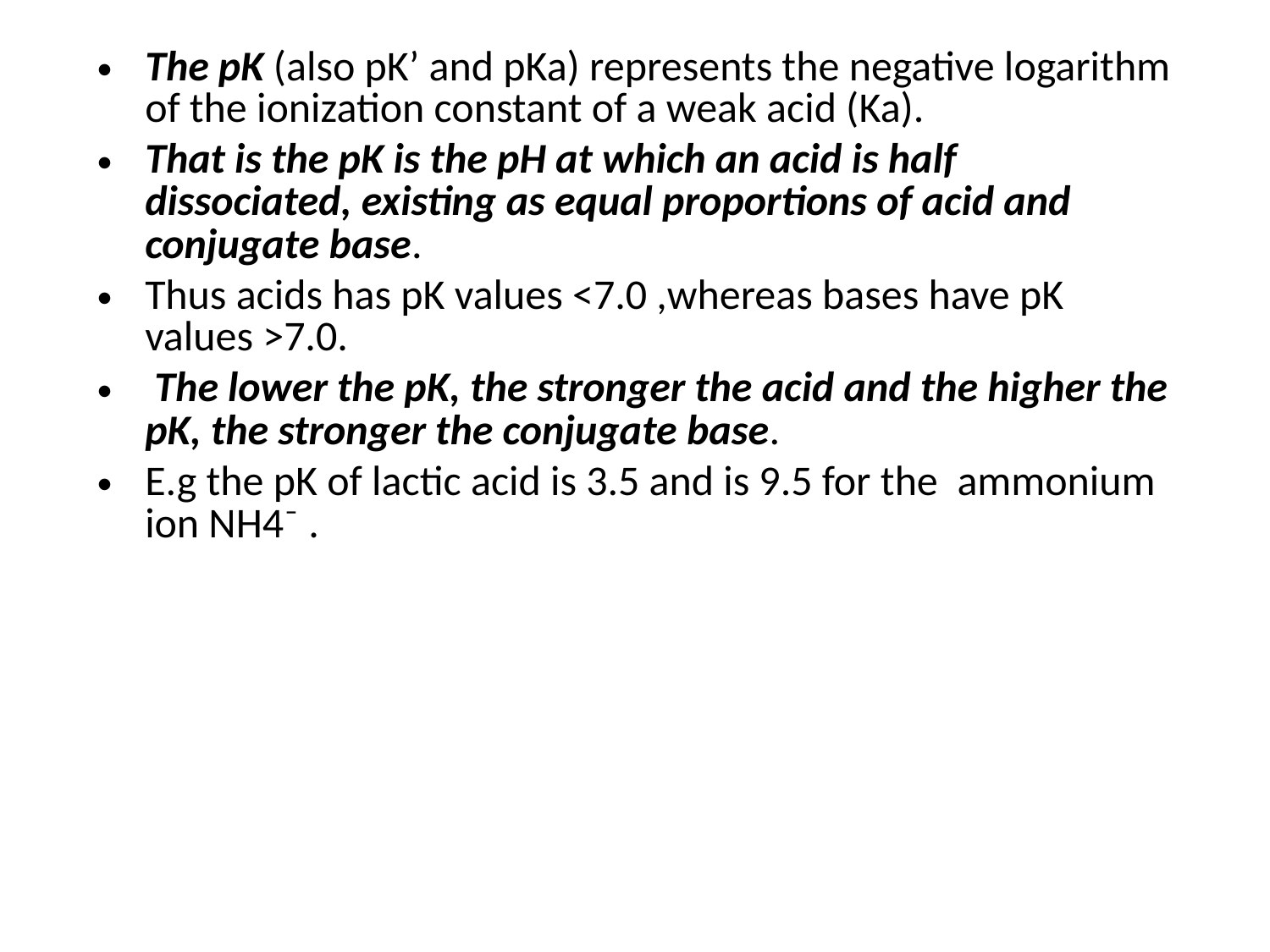

The pK (also pK’ and pKa) represents the negative logarithm of the ionization constant of a weak acid (Ka).
That is the pK is the pH at which an acid is half dissociated, existing as equal proportions of acid and conjugate base.
Thus acids has pK values <7.0 ,whereas bases have pK values >7.0.
 The lower the pK, the stronger the acid and the higher the pK, the stronger the conjugate base.
E.g the pK of lactic acid is 3.5 and is 9.5 for the  ammonium  ion NH4⁻ .